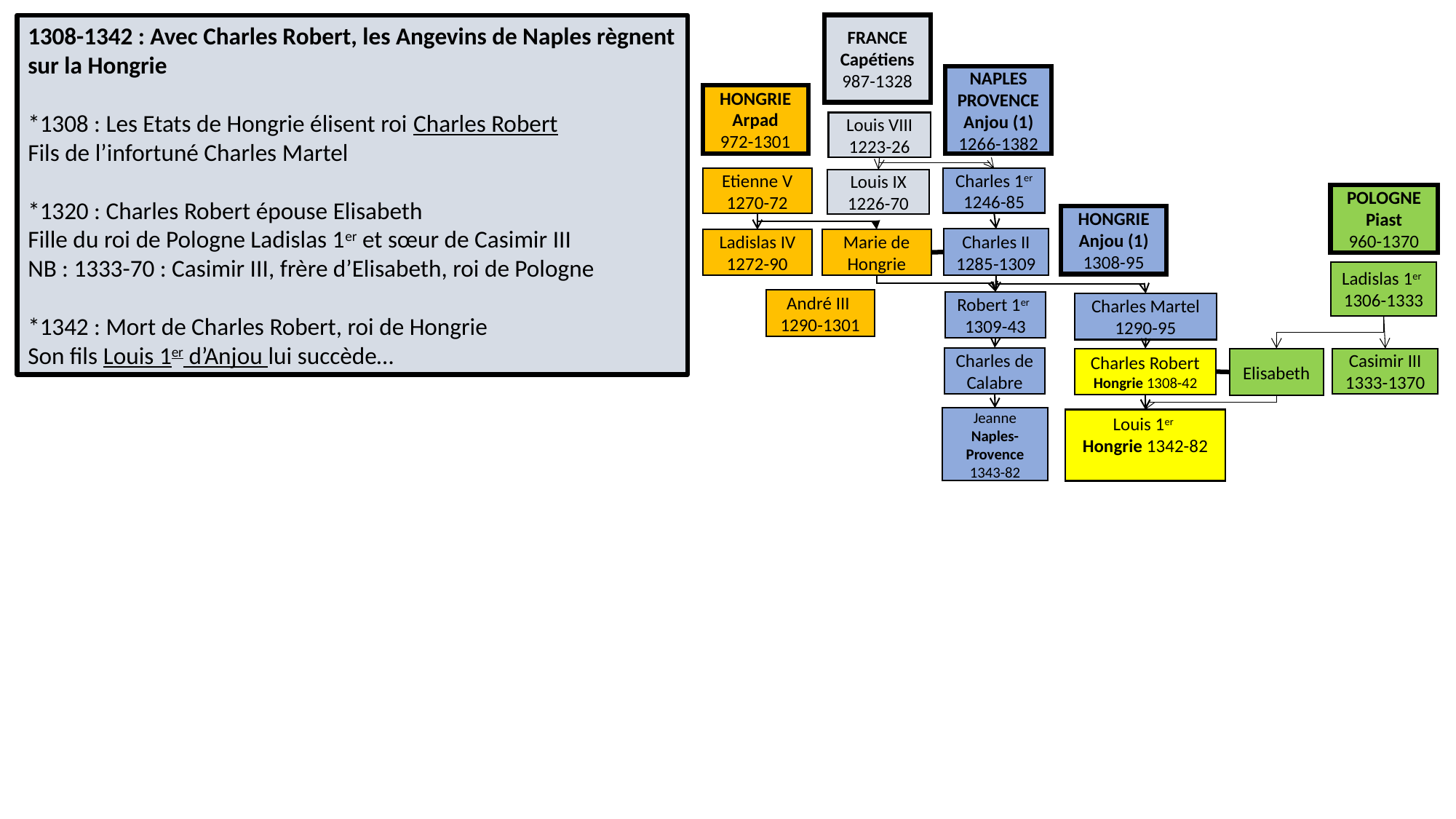

FRANCE
Capétiens
987-1328
1308-1342 : Avec Charles Robert, les Angevins de Naples règnent sur la Hongrie

*1308 : Les Etats de Hongrie élisent roi Charles Robert
Fils de l’infortuné Charles Martel

*1320 : Charles Robert épouse Elisabeth
Fille du roi de Pologne Ladislas 1er et sœur de Casimir III
NB : 1333-70 : Casimir III, frère d’Elisabeth, roi de Pologne

*1342 : Mort de Charles Robert, roi de Hongrie
Son fils Louis 1er d’Anjou lui succède…
NAPLES
PROVENCE
Anjou (1)
1266-1382
HONGRIE
Arpad
972-1301
Louis VIII
1223-26
Etienne V
1270-72
Charles 1er
1246-85
Louis IX
1226-70
POLOGNE
Piast
960-1370
HONGRIE
Anjou (1)
1308-95
Charles II
1285-1309
Ladislas IV
1272-90
Marie de Hongrie
Ladislas 1er
1306-1333
André III
1290-1301
Robert 1er
1309-43
Charles Martel
1290-95
Charles de Calabre
Elisabeth
Casimir III
1333-1370
Charles Robert Hongrie 1308-42
Jeanne
Naples-Provence
1343-82
Louis 1er
Hongrie 1342-82